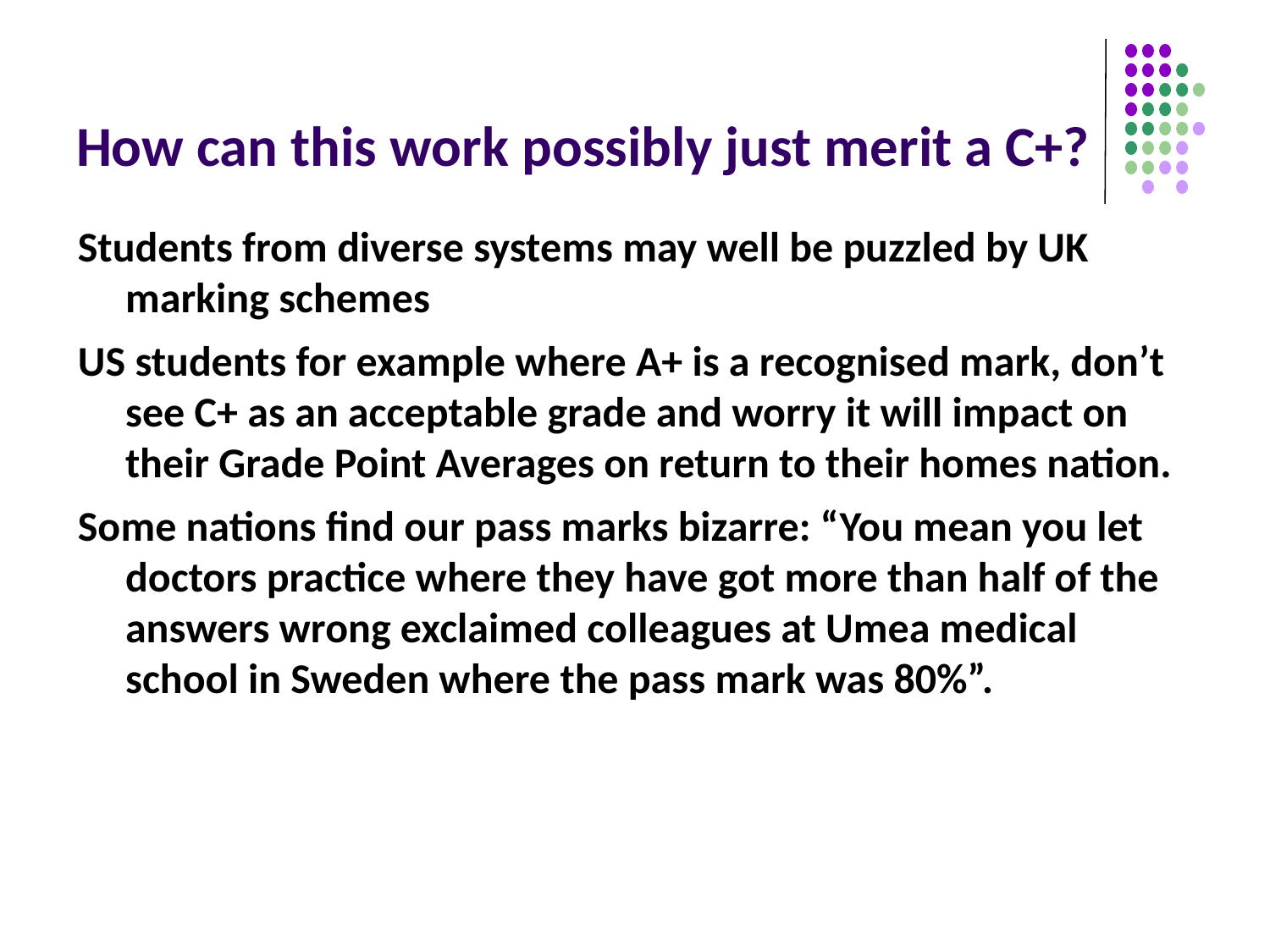

# How can this work possibly just merit a C+?
Students from diverse systems may well be puzzled by UK marking schemes
US students for example where A+ is a recognised mark, don’t see C+ as an acceptable grade and worry it will impact on their Grade Point Averages on return to their homes nation.
Some nations find our pass marks bizarre: “You mean you let doctors practice where they have got more than half of the answers wrong exclaimed colleagues at Umea medical school in Sweden where the pass mark was 80%”.